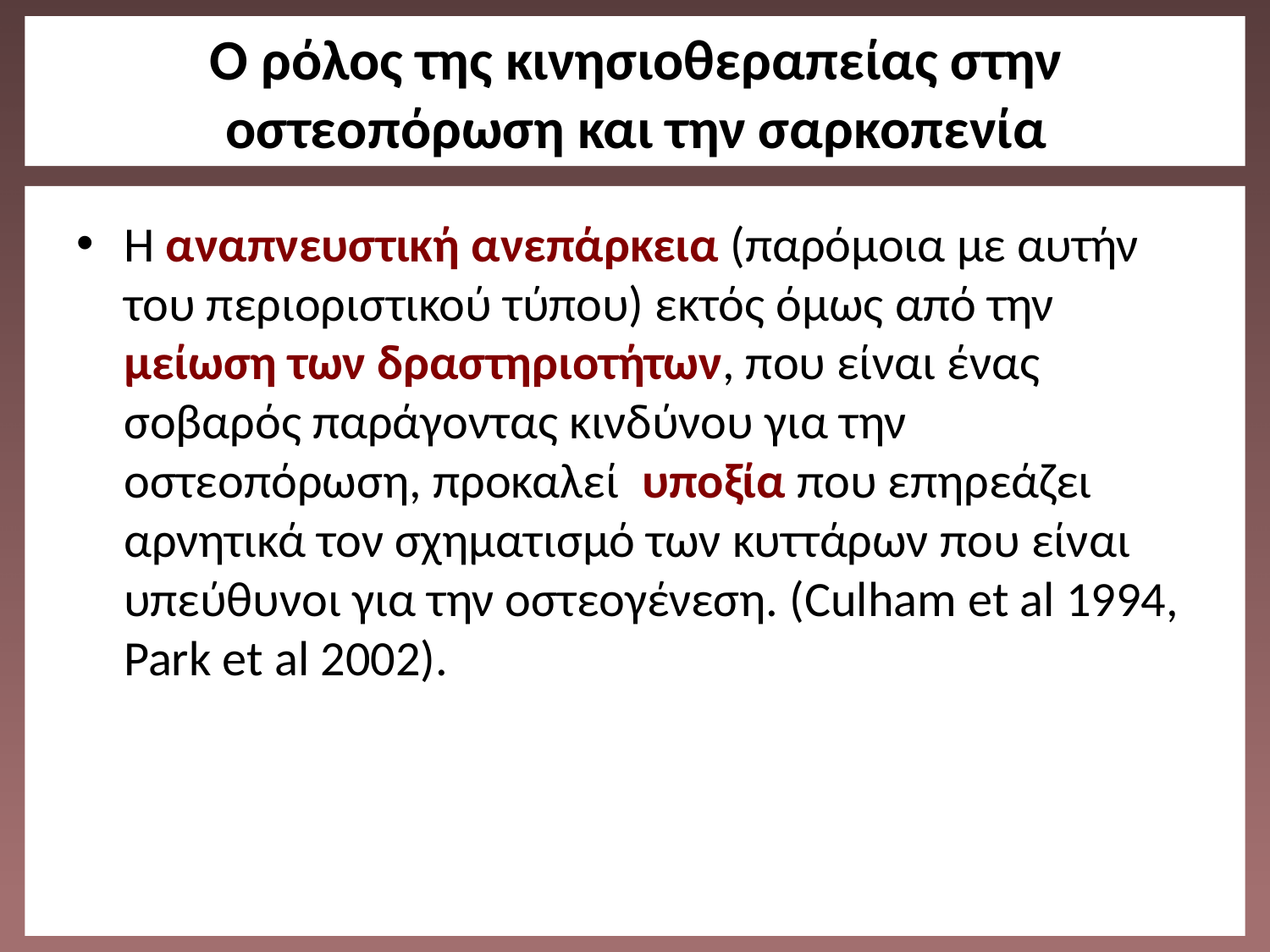

# O ρόλος της κινησιοθεραπείας στην οστεοπόρωση και την σαρκοπενία
Η αναπνευστική ανεπάρκεια (παρόμοια με αυτήν του περιοριστικού τύπου) εκτός όμως από την μείωση των δραστηριοτήτων, που είναι ένας σοβαρός παράγοντας κινδύνου για την οστεοπόρωση, προκαλεί  υποξία που επηρεάζει αρνητικά τον σχηματισμό των κυττάρων που είναι υπεύθυνοι για την οστεογένεση. (Culham et al 1994, Park et al 2002).